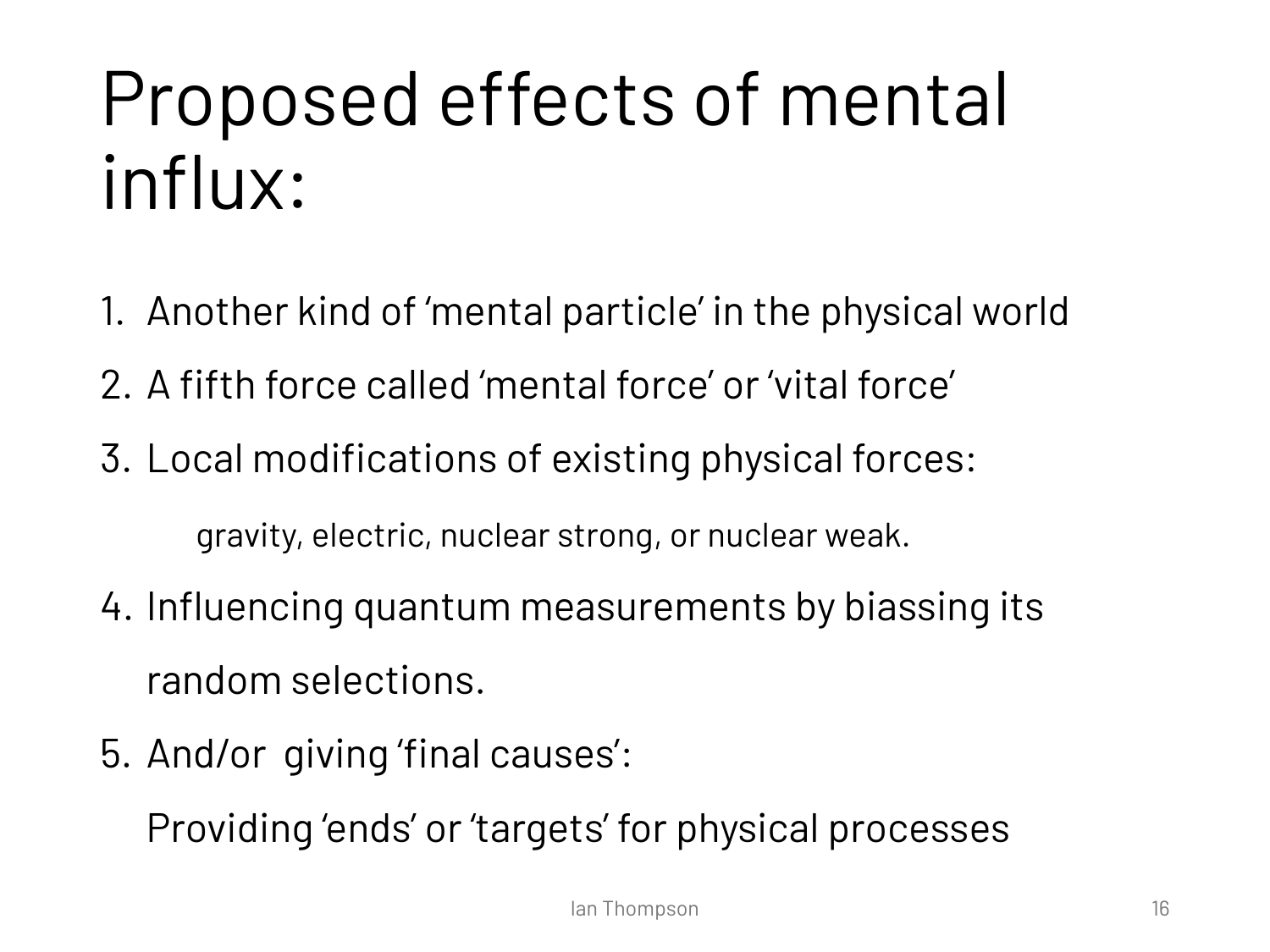

# Proposed effects of mental influx:
Another kind of ‘mental particle’ in the physical world
A fifth force called ‘mental force’ or ‘vital force’
Local modifications of existing physical forces:
      gravity, electric, nuclear strong, or nuclear weak.
Influencing quantum measurements by biassing its  random selections.
And/or  giving ‘final causes’:
Providing ‘ends’ or ‘targets’ for physical processes
Ian Thompson
16